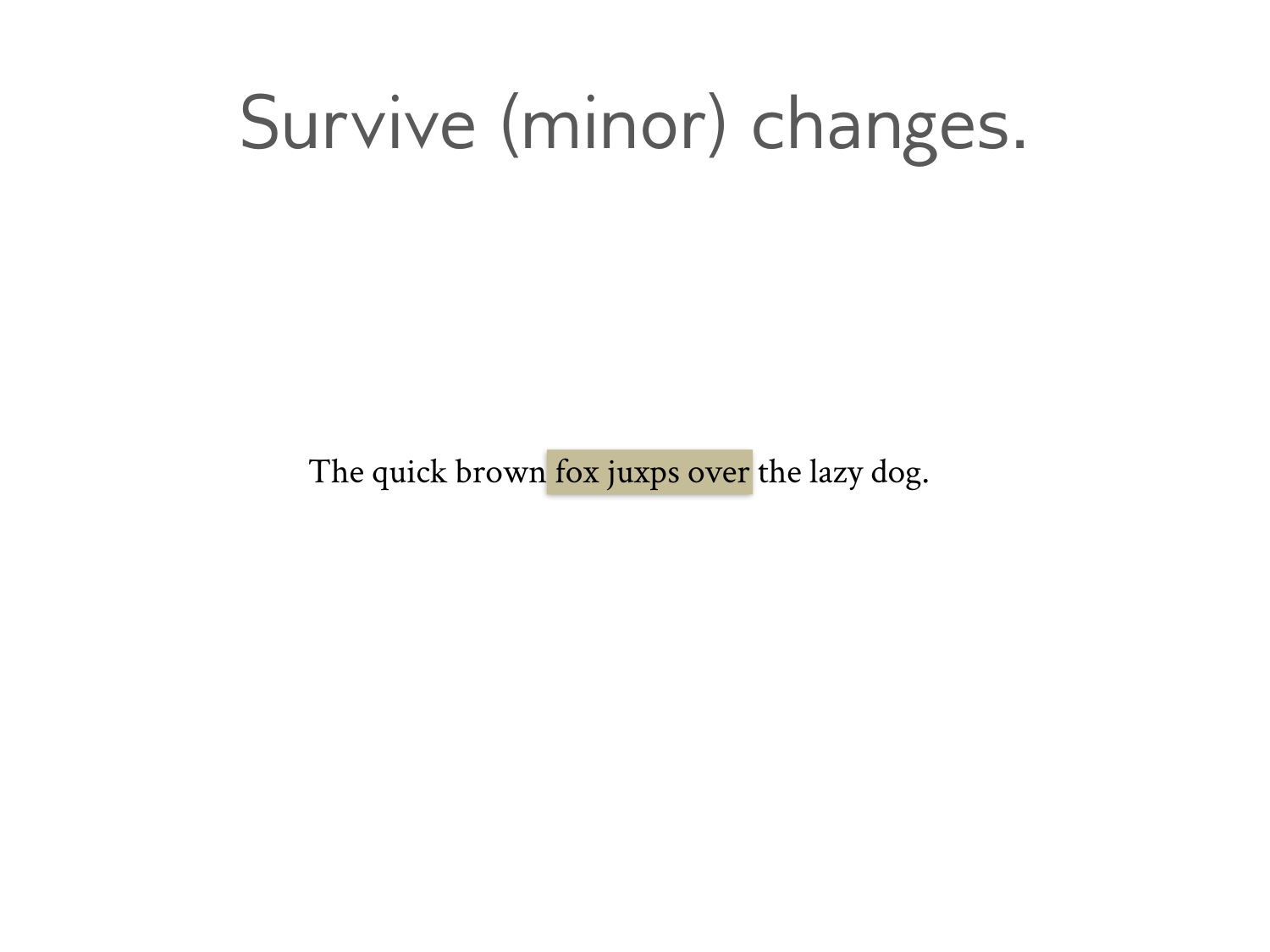

# Survive (minor) changes.
The quick brown fox juxps over the lazy dog.